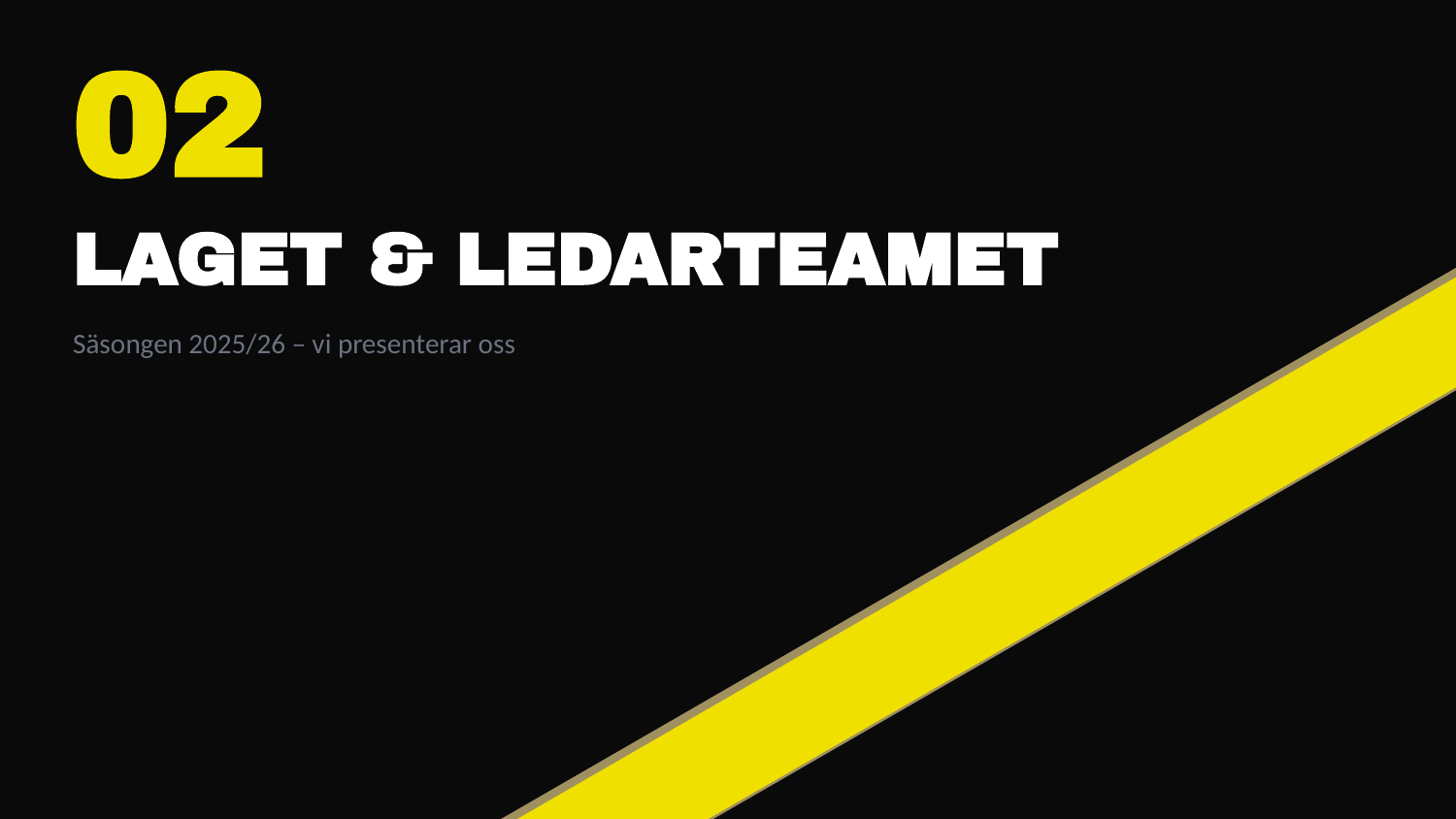

02
LAGET & LEDARTEAMET
Säsongen 2025/26 – vi presenterar oss